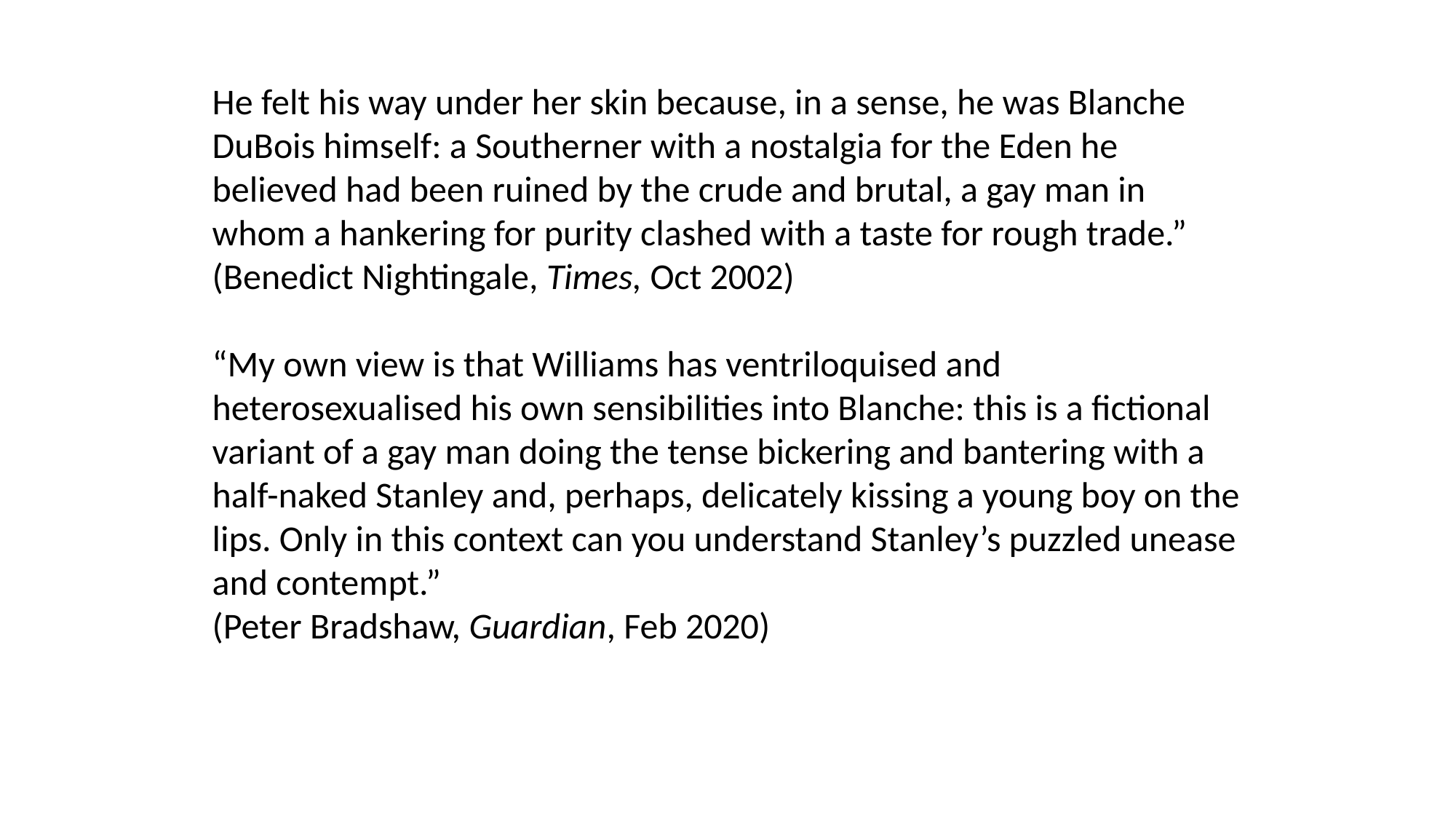

He felt his way under her skin because, in a sense, he was Blanche DuBois himself: a Southerner with a nostalgia for the Eden he believed had been ruined by the crude and brutal, a gay man in whom a hankering for purity clashed with a taste for rough trade.”
(Benedict Nightingale, Times, Oct 2002)

“My own view is that Williams has ventriloquised and heterosexualised his own sensibilities into Blanche: this is a fictional variant of a gay man doing the tense bickering and bantering with a half-naked Stanley and, perhaps, delicately kissing a young boy on the lips. Only in this context can you understand Stanley’s puzzled unease and contempt.”
(Peter Bradshaw, Guardian, Feb 2020)